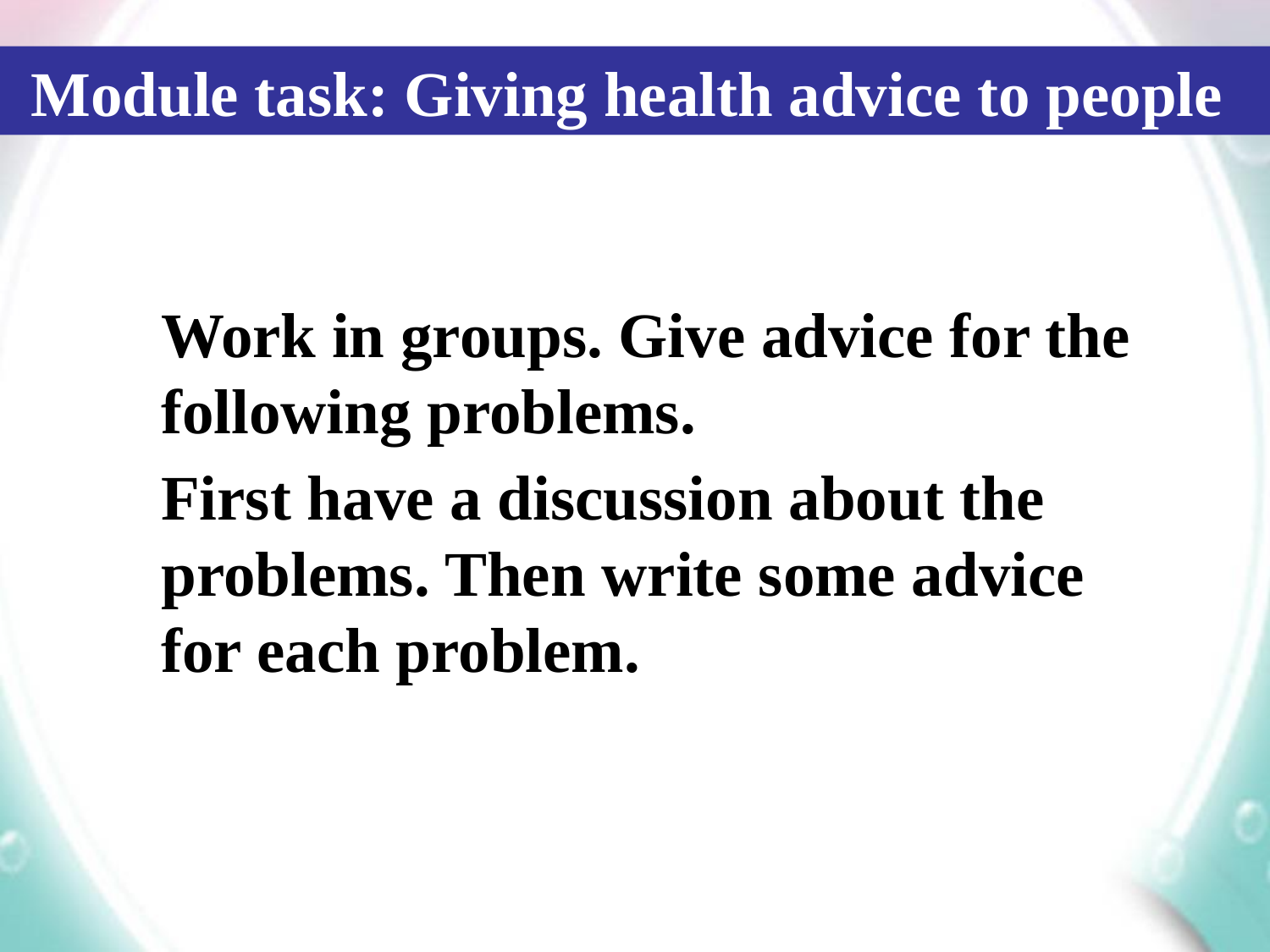

Module task: Giving health advice to people
Work in groups. Give advice for the following problems.
First have a discussion about the problems. Then write some advice for each problem.